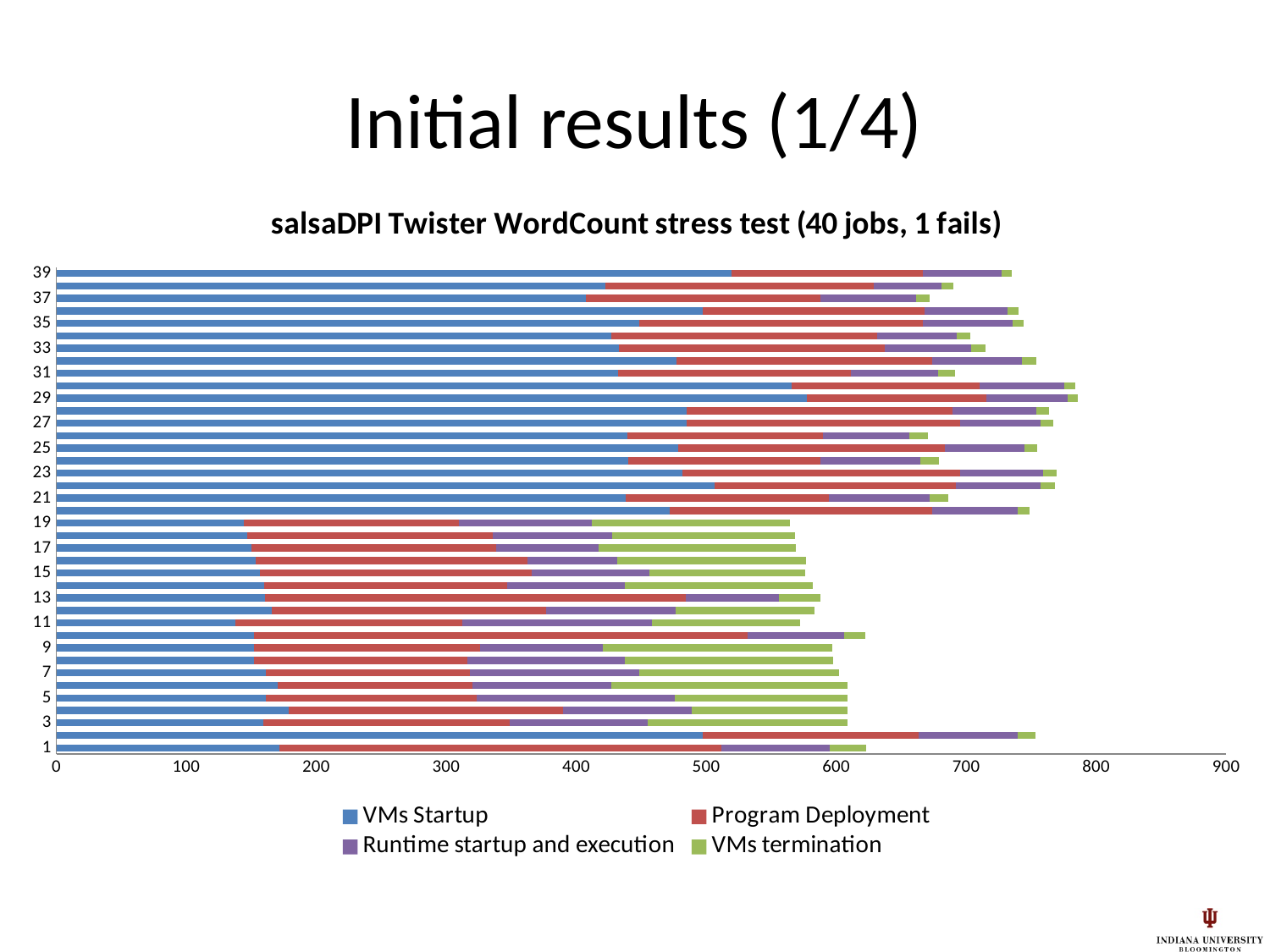

# Initial results (1/4)

### Chart: salsaDPI Twister WordCount stress test (40 jobs, 1 fails)

| Category |  |  |  |  |
|---|---|---|---|---|